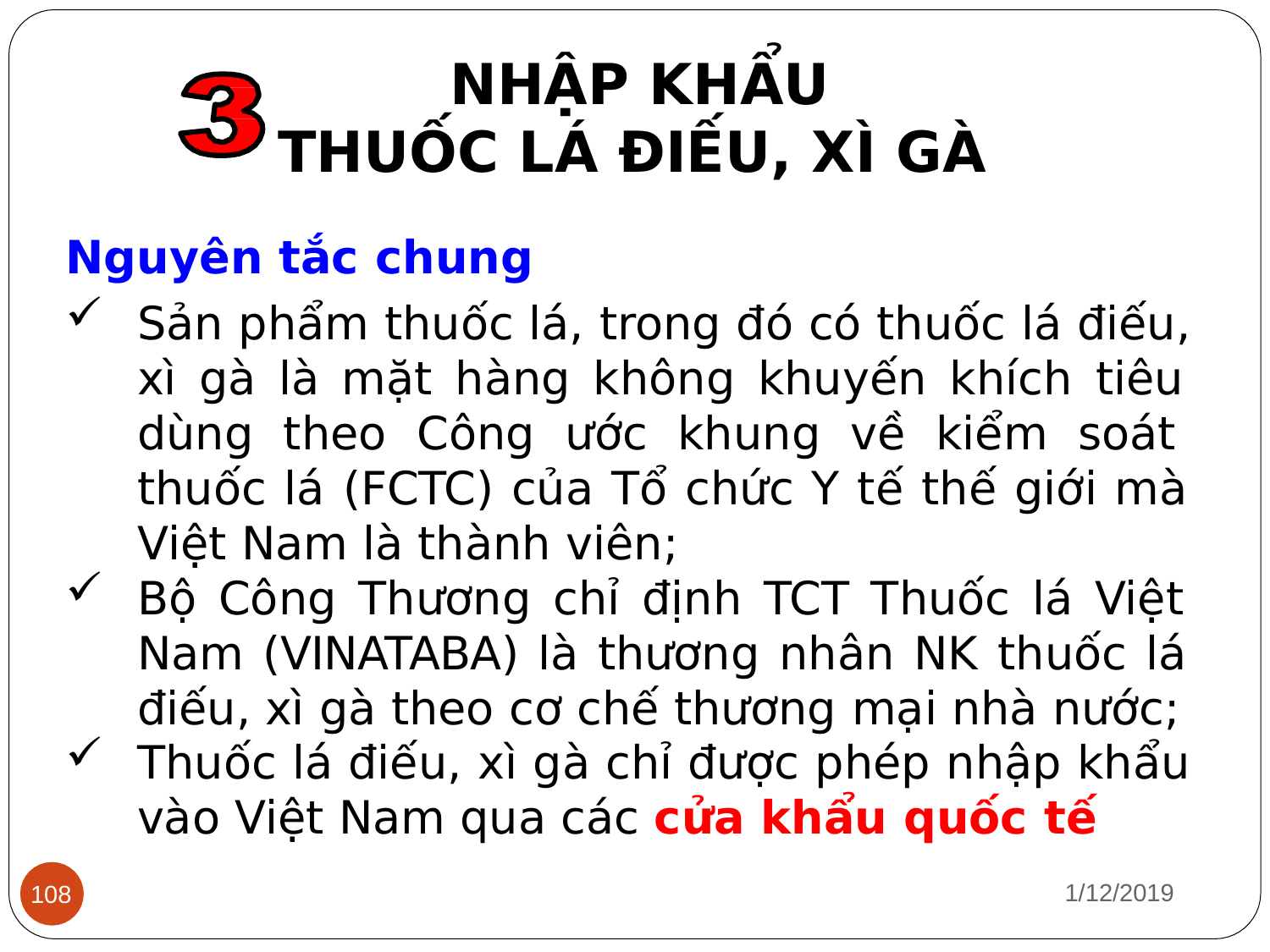

# NHẬP KHẨU  THUỐC LÁ ĐIẾU, XÌ GÀ

Nguyên tắc chung
Sản phẩm thuốc lá, trong đó có thuốc lá điếu,  xì gà là mặt hàng không khuyến khích tiêu  dùng theo Công ước khung về kiểm soát  thuốc lá (FCTC) của Tổ chức Y tế thế giới mà  Việt Nam là thành viên;
Bộ Công Thương chỉ định TCT Thuốc lá Việt  Nam (VINATABA) là thương nhân NK thuốc lá  điếu, xì gà theo cơ chế thương mại nhà nước;
Thuốc lá điếu, xì gà chỉ được phép nhập khẩu  vào Việt Nam qua các cửa khẩu quốc tế

1/12/2019
108